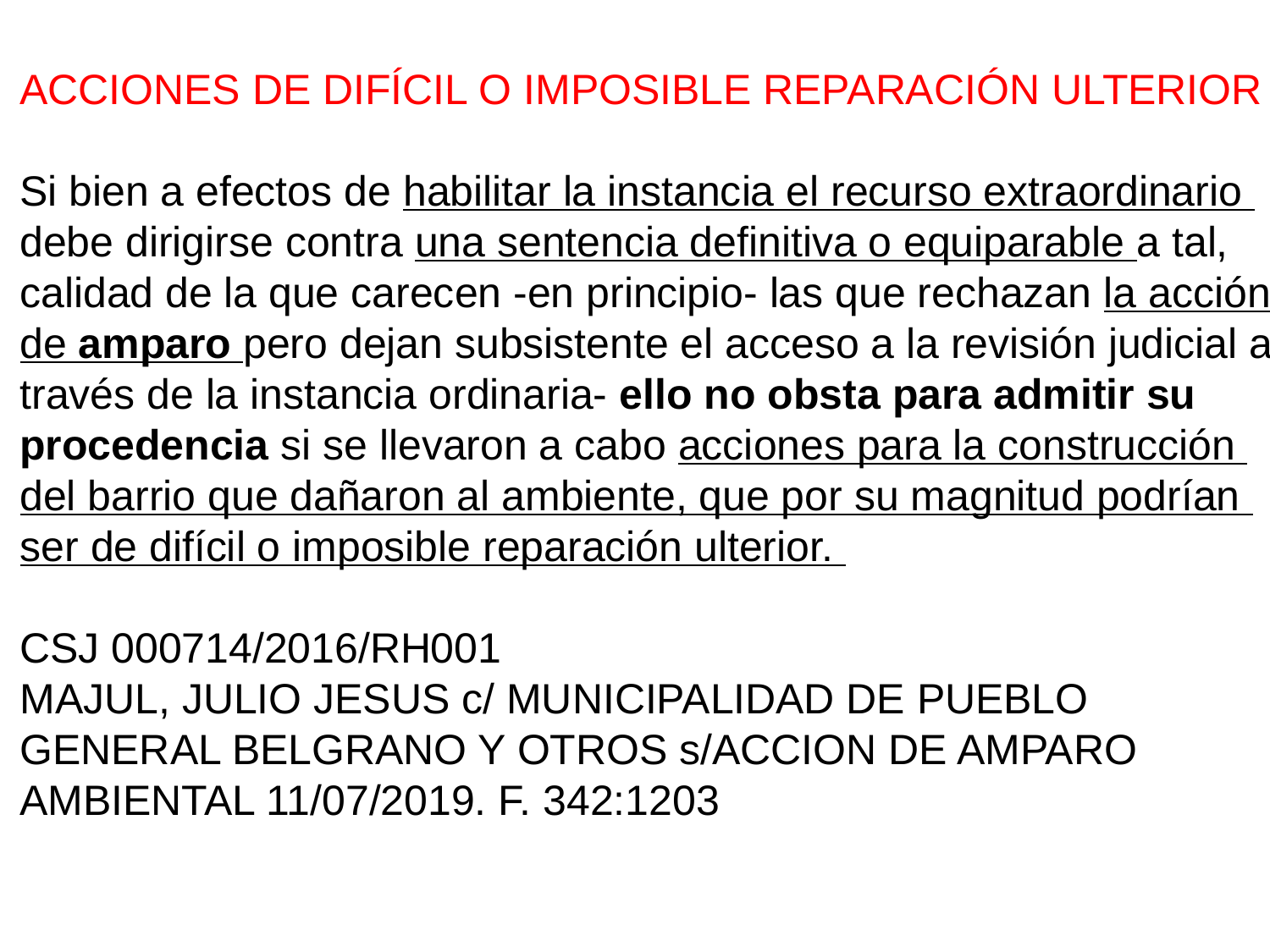

ACCIONES DE DIFÍCIL O IMPOSIBLE REPARACIÓN ULTERIOR

Si bien a efectos de habilitar la instancia el recurso extraordinario
debe dirigirse contra una sentencia definitiva o equiparable a tal,
calidad de la que carecen -en principio- las que rechazan la acción
de amparo pero dejan subsistente el acceso a la revisión judicial a
través de la instancia ordinaria- ello no obsta para admitir su
procedencia si se llevaron a cabo acciones para la construcción
del barrio que dañaron al ambiente, que por su magnitud podrían
ser de difícil o imposible reparación ulterior.

CSJ 000714/2016/RH001
MAJUL, JULIO JESUS c/ MUNICIPALIDAD DE PUEBLO
GENERAL BELGRANO Y OTROS s/ACCION DE AMPARO
AMBIENTAL 11/07/2019. F. 342:1203